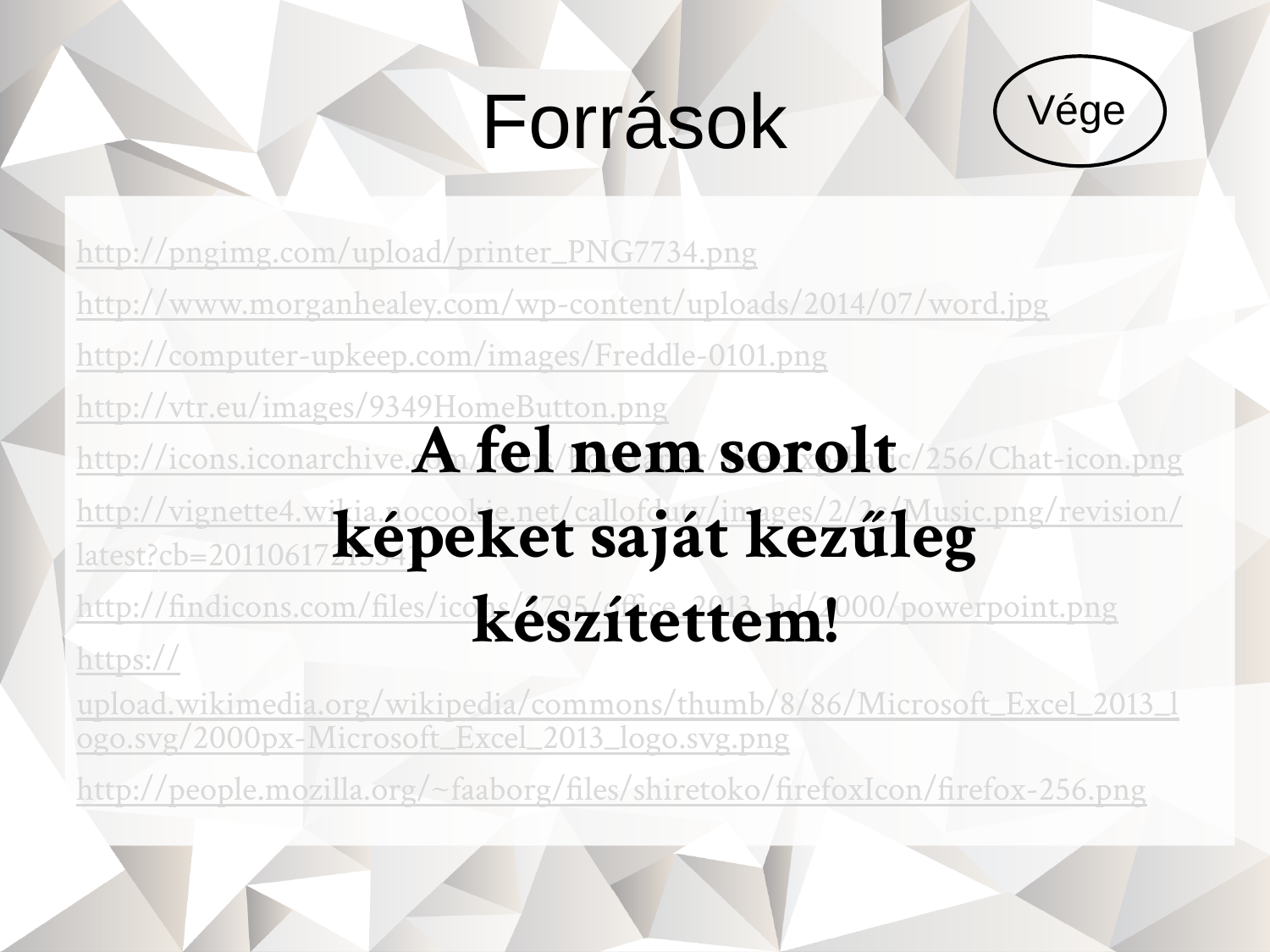

# Források

Vége

http://pngimg.com/upload/printer_PNG7734.png
http://www.morganhealey.com/wp-content/uploads/2014/07/word.jpg
http://computer-upkeep.com/images/Freddle-0101.png
http://vtr.eu/images/9349HomeButton.png
http://icons.iconarchive.com/icons/hopstarter/sleek-xp-basic/256/Chat-icon.png
http://vignette4.wikia.nocookie.net/callofduty/images/2/2c/Music.png/revision/latest?cb=20110617215341
http://findicons.com/files/icons/2795/office_2013_hd/2000/powerpoint.png
https://upload.wikimedia.org/wikipedia/commons/thumb/8/86/Microsoft_Excel_2013_logo.svg/2000px-Microsoft_Excel_2013_logo.svg.png
http://people.mozilla.org/~faaborg/files/shiretoko/firefoxIcon/firefox-256.png

A fel nem sorolt képeket saját kezűleg készítettem!